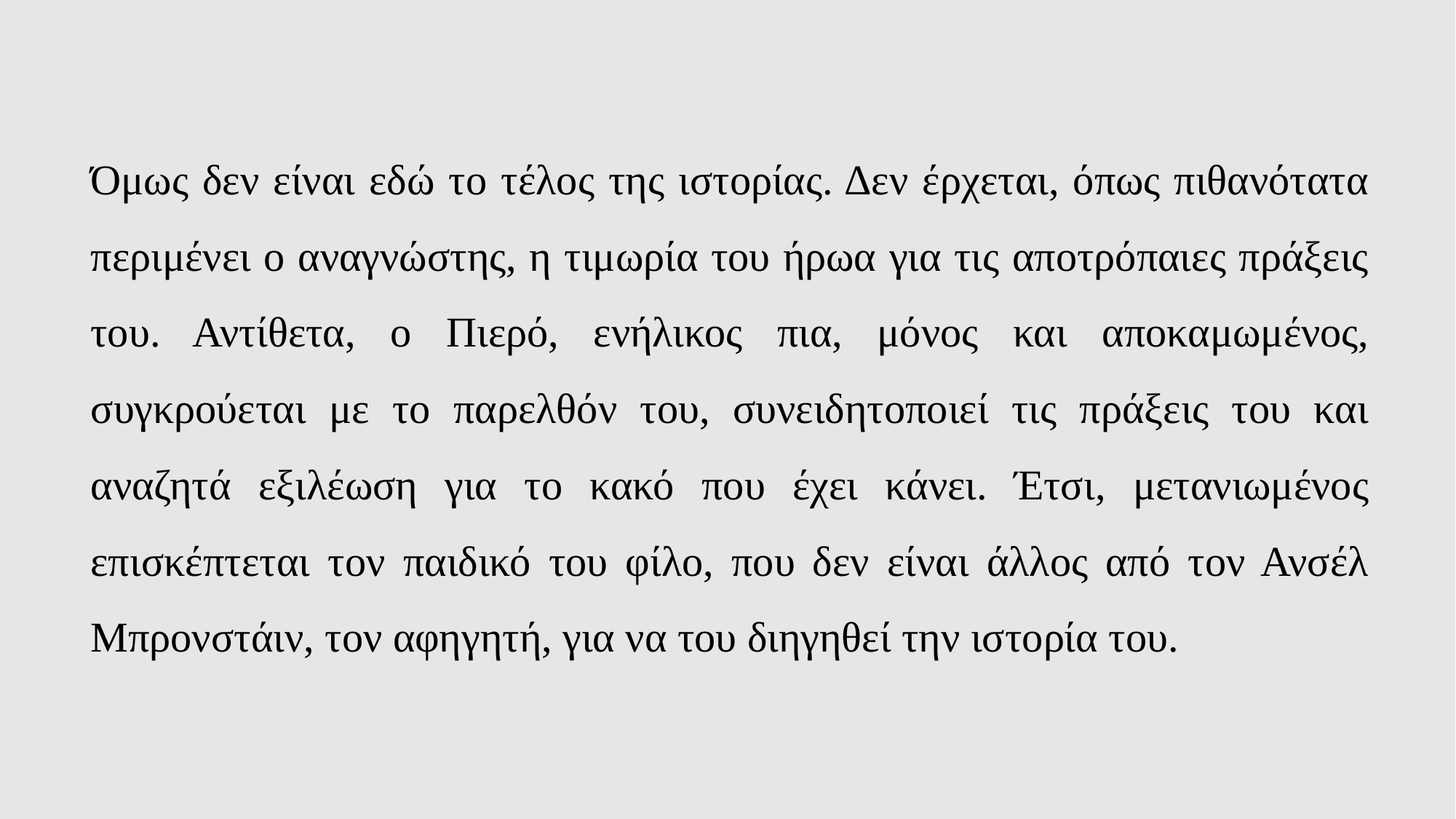

#
Όμως δεν είναι εδώ το τέλος της ιστορίας. Δεν έρχεται, όπως πιθανότατα περιμένει ο αναγνώστης, η τιμωρία του ήρωα για τις αποτρόπαιες πράξεις του. Αντίθετα, ο Πιερό, ενήλικος πια, μόνος και αποκαμωμένος, συγκρούεται με το παρελθόν του, συνειδητοποιεί τις πράξεις του και αναζητά εξιλέωση για το κακό που έχει κάνει. Έτσι, μετανιωμένος επισκέπτεται τον παιδικό του φίλο, που δεν είναι άλλος από τον Ανσέλ Μπρονστάιν, τον αφηγητή, για να του διηγηθεί την ιστορία του.